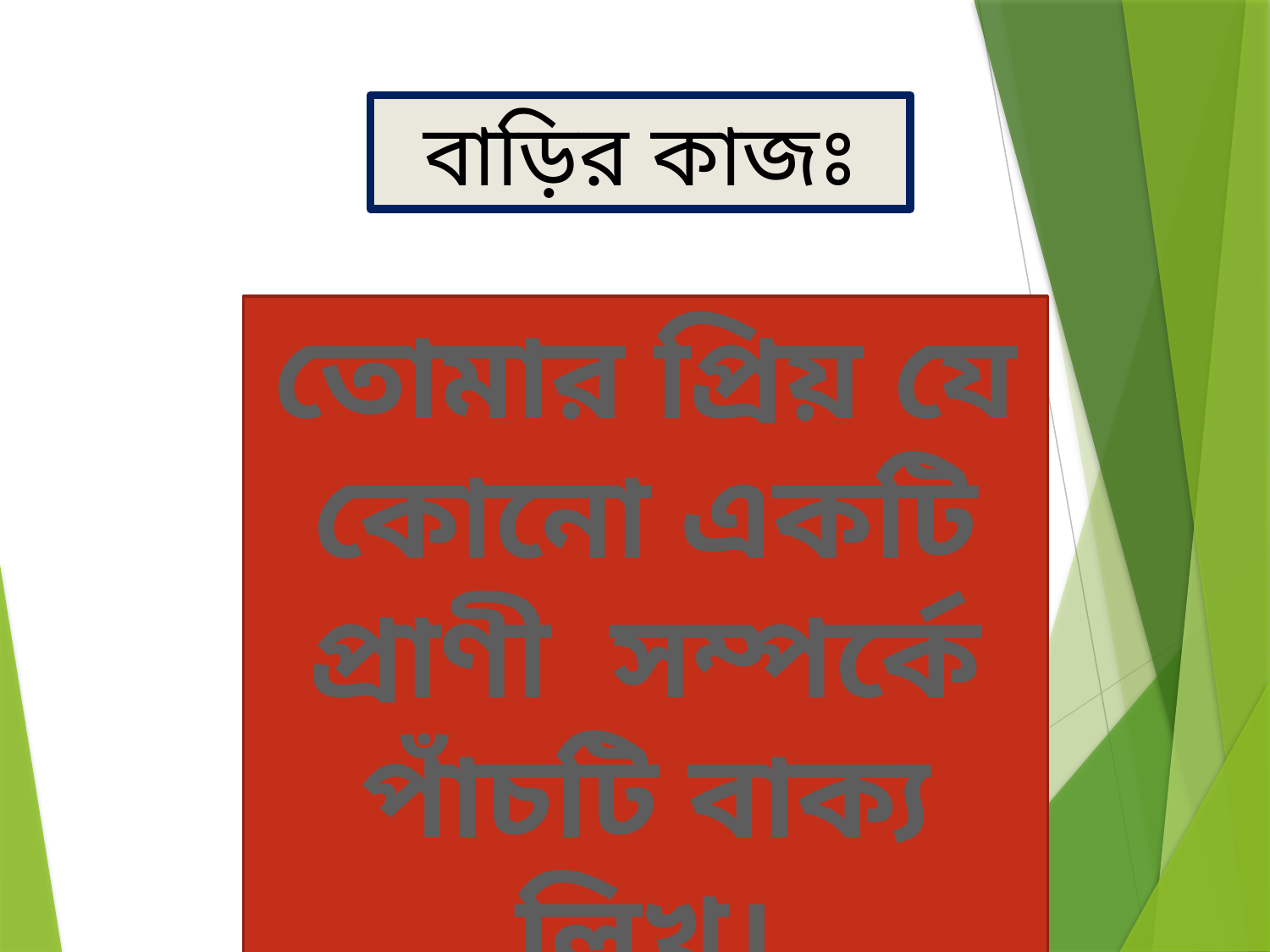

বাড়ির কাজঃ
তোমার প্রিয় যে কোনো একটি প্রাণী  সম্পর্কে পাঁচটি বাক্য লিখ।